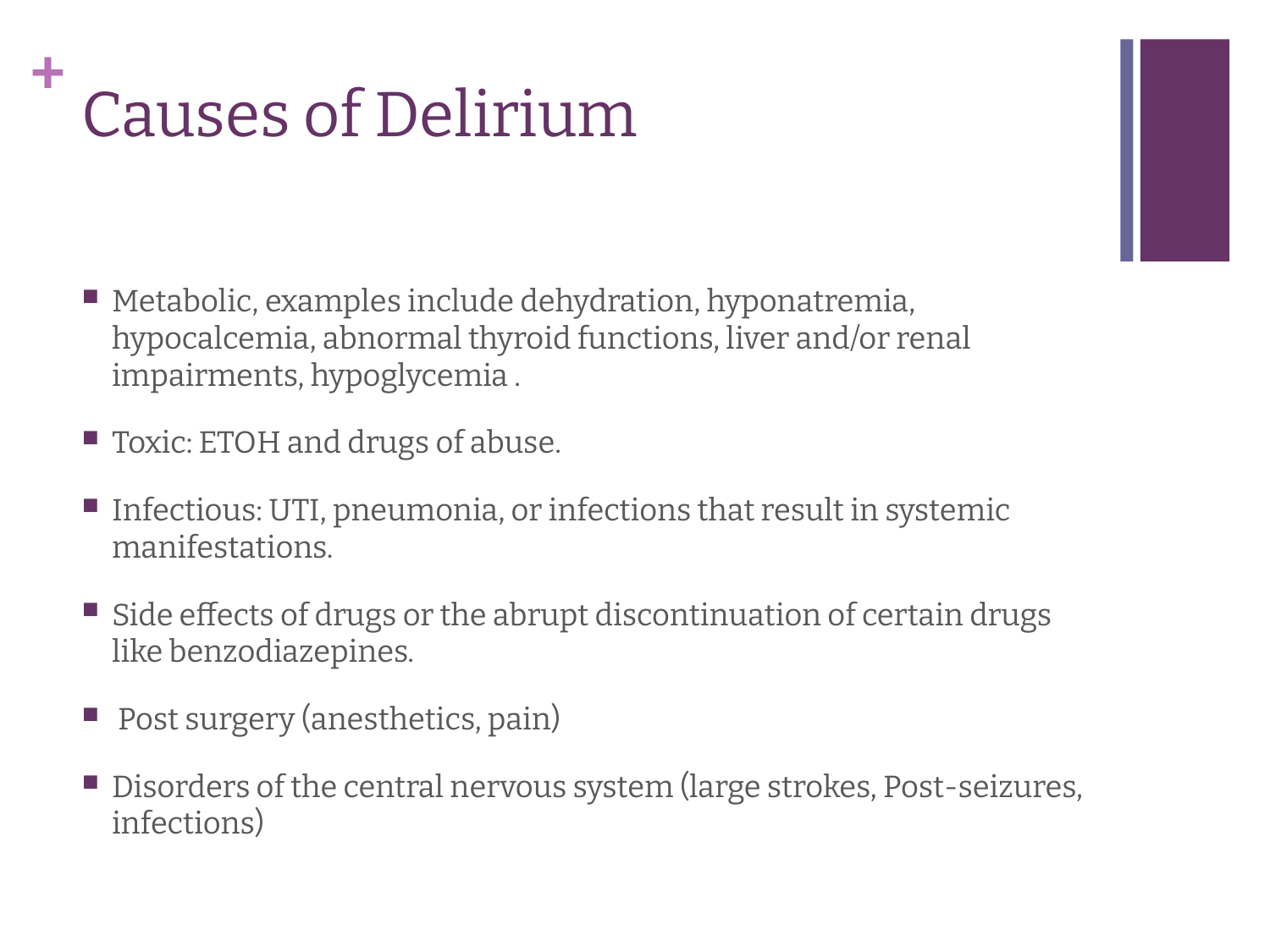

# Causes of Delirium
Metabolic, examples include dehydration, hyponatremia, hypocalcemia, abnormal thyroid functions, liver and/or renal impairments, hypoglycemia .
Toxic: ETOH and drugs of abuse.
Infectious: UTI, pneumonia, or infections that result in systemic manifestations.
Side effects of drugs or the abrupt discontinuation of certain drugs like benzodiazepines.
 Post surgery (anesthetics, pain)
Disorders of the central nervous system (large strokes, Post-seizures, infections)